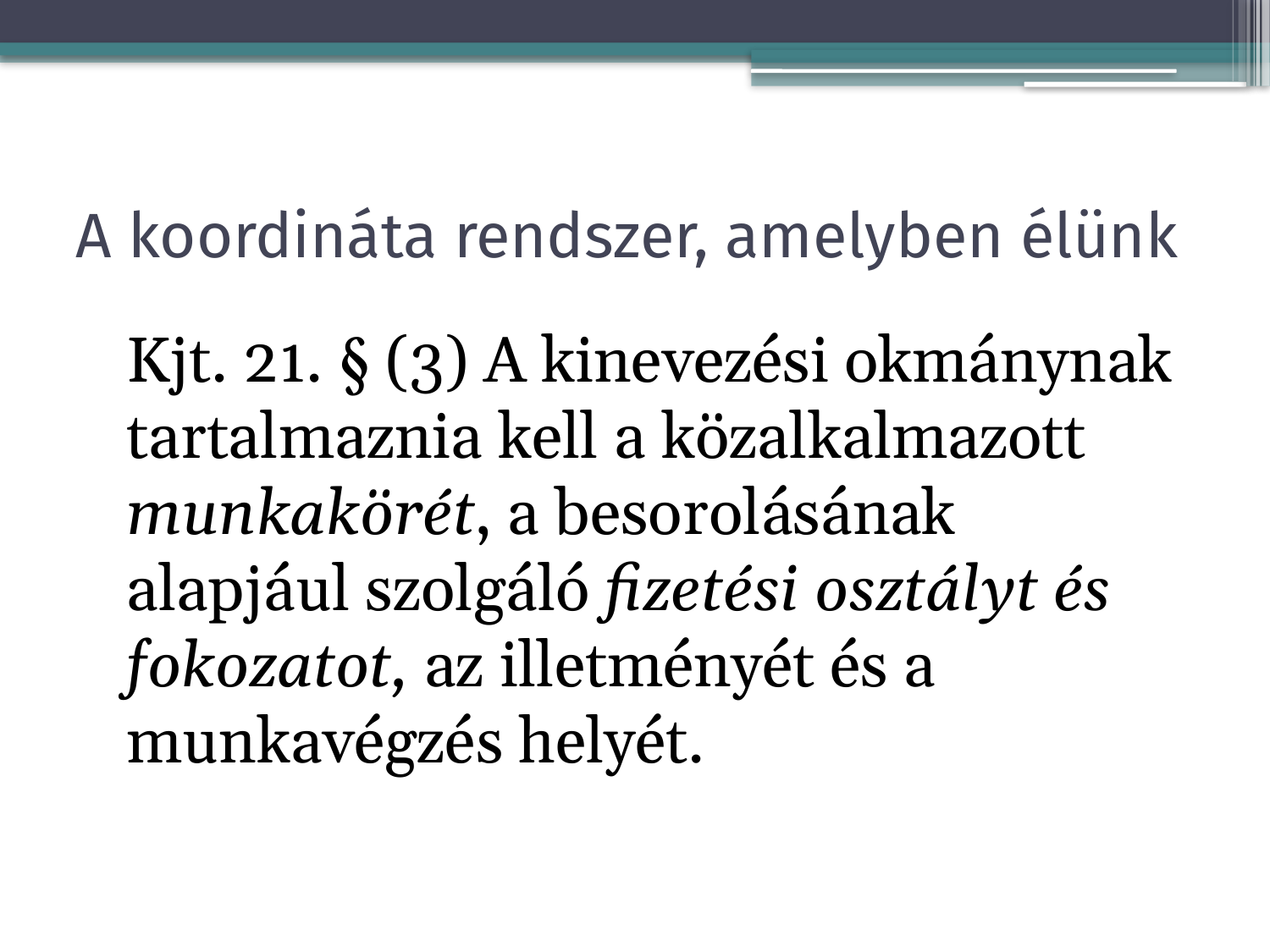

# A koordináta rendszer, amelyben élünk
Kjt. 21. § (3) A kinevezési okmánynak tartalmaznia kell a közalkalmazott munkakörét, a besorolásának alapjául szolgáló fizetési osztályt és fokozatot, az illetményét és a munkavégzés helyét.